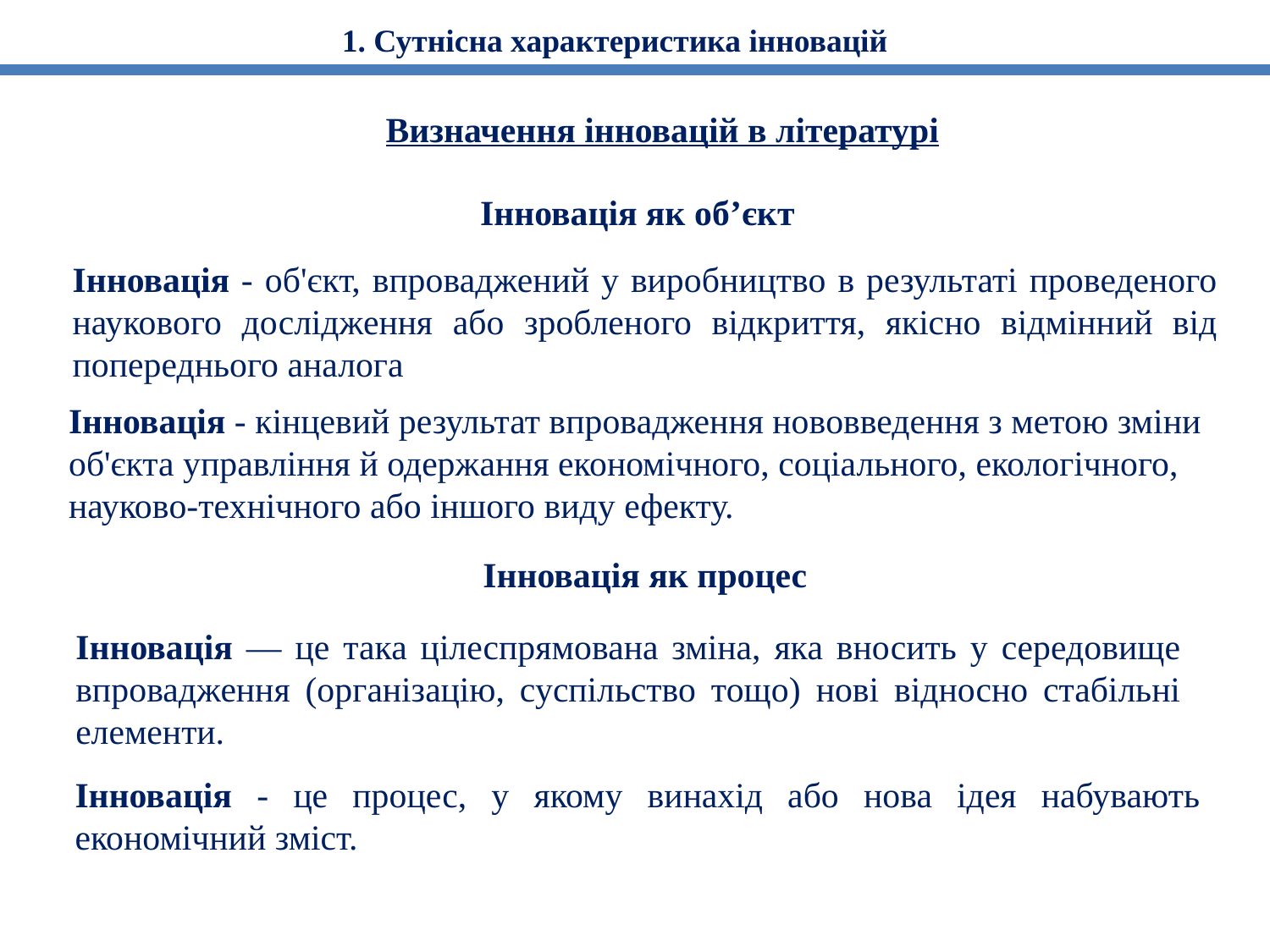

1. Сутнісна характеристика інновацій
Визначення інновацій в літературі
Інновація як об’єкт
Інновація - об'єкт, впроваджений у виробництво в результаті проведеного наукового дослідження або зробленого відкриття, якісно відмінний від попереднього аналога
Інновація - кінцевий результат впровадження нововведення з метою зміни об'єкта управління й одержання економічного, соціального, екологічного, науково-технічного або іншого виду ефекту.
Інновація як процес
Інновація — це така цілеспрямована зміна, яка вносить у середовище впровадження (організацію, суспільство тощо) нові відносно стабільні елементи.
Інновація - це процес, у якому винахід або нова ідея набувають економічний зміст.